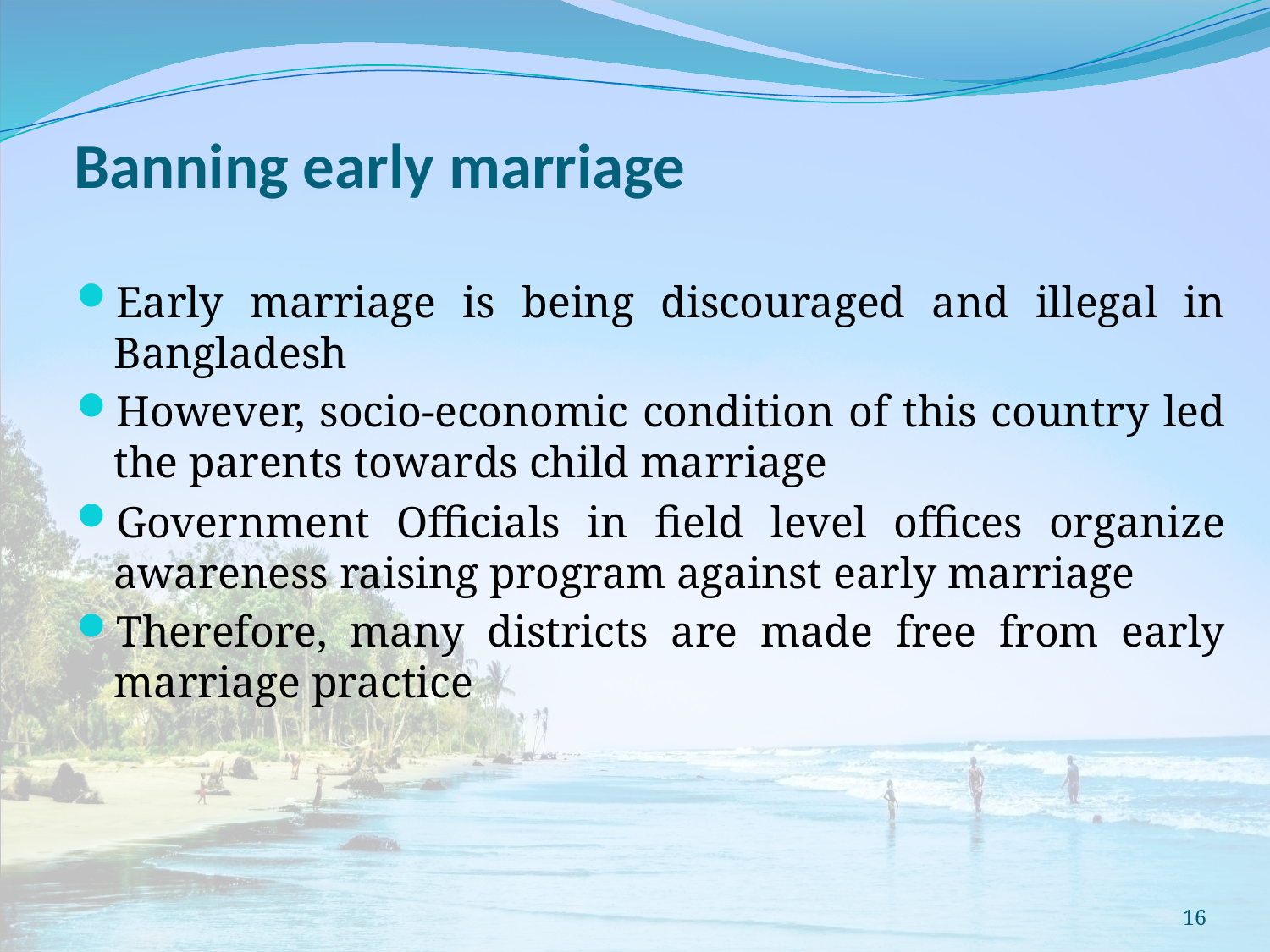

# Banning early marriage
Early marriage is being discouraged and illegal in Bangladesh
However, socio-economic condition of this country led the parents towards child marriage
Government Officials in field level offices organize awareness raising program against early marriage
Therefore, many districts are made free from early marriage practice

16